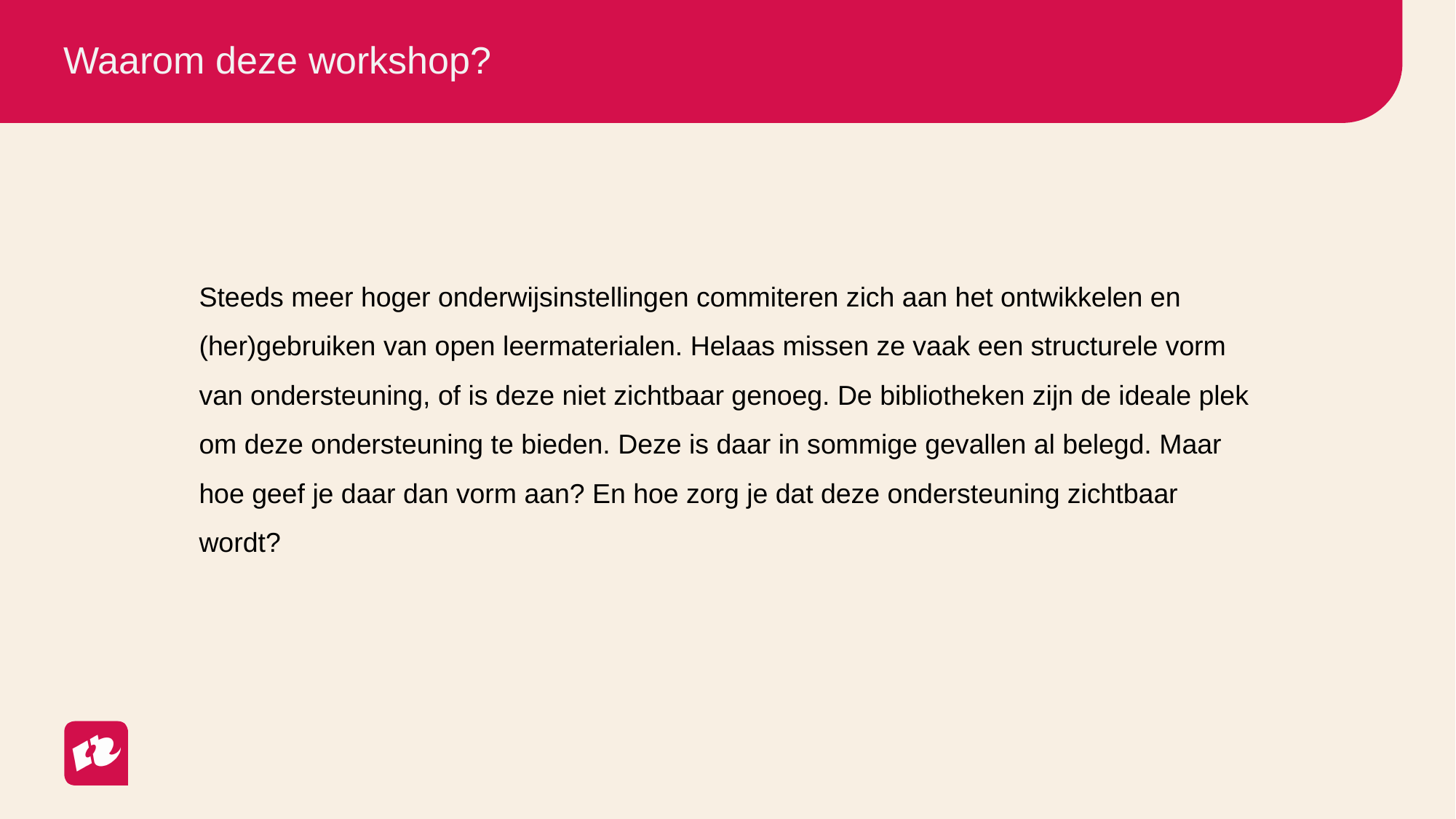

# Waarom deze workshop?
Steeds meer hoger onderwijsinstellingen commiteren zich aan het ontwikkelen en (her)gebruiken van open leermaterialen. Helaas missen ze vaak een structurele vorm van ondersteuning, of is deze niet zichtbaar genoeg. De bibliotheken zijn de ideale plek om deze ondersteuning te bieden. Deze is daar in sommige gevallen al belegd. Maar hoe geef je daar dan vorm aan? En hoe zorg je dat deze ondersteuning zichtbaar wordt?